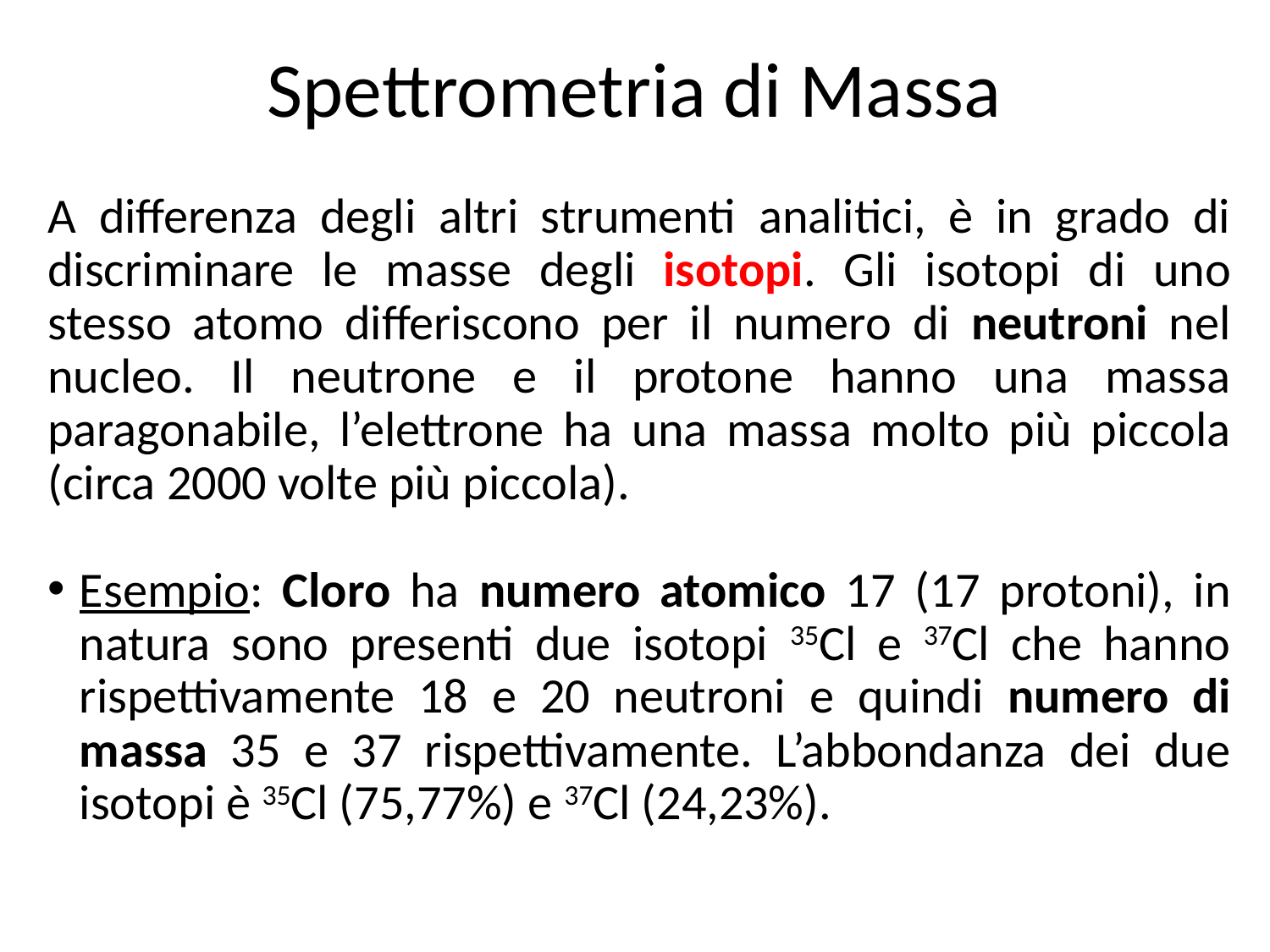

# Spettrometria di Massa
A differenza degli altri strumenti analitici, è in grado di discriminare le masse degli isotopi. Gli isotopi di uno stesso atomo differiscono per il numero di neutroni nel nucleo. Il neutrone e il protone hanno una massa paragonabile, l’elettrone ha una massa molto più piccola (circa 2000 volte più piccola).

Esempio: Cloro ha numero atomico 17 (17 protoni), in natura sono presenti due isotopi 35Cl e 37Cl che hanno rispettivamente 18 e 20 neutroni e quindi numero di massa 35 e 37 rispettivamente. L’abbondanza dei due isotopi è 35Cl (75,77%) e 37Cl (24,23%).